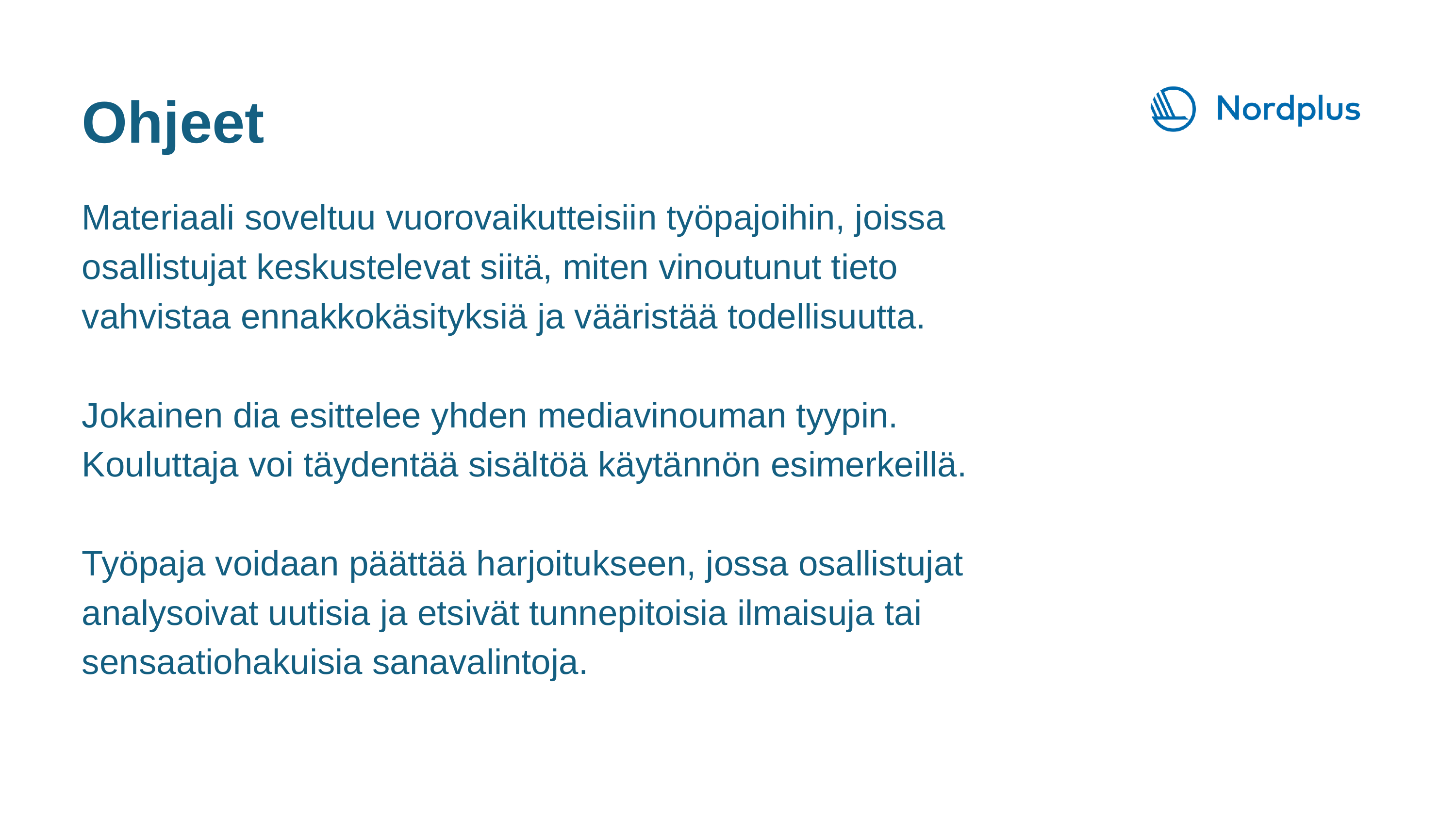

Ohjeet

Materiaali soveltuu vuorovaikutteisiin työpajoihin, joissa osallistujat keskustelevat siitä, miten vinoutunut tieto vahvistaa ennakkokäsityksiä ja vääristää todellisuutta.

Jokainen dia esittelee yhden mediavinouman tyypin. Kouluttaja voi täydentää sisältöä käytännön esimerkeillä.

Työpaja voidaan päättää harjoitukseen, jossa osallistujat analysoivat uutisia ja etsivät tunnepitoisia ilmaisuja tai sensaatiohakuisia sanavalintoja.